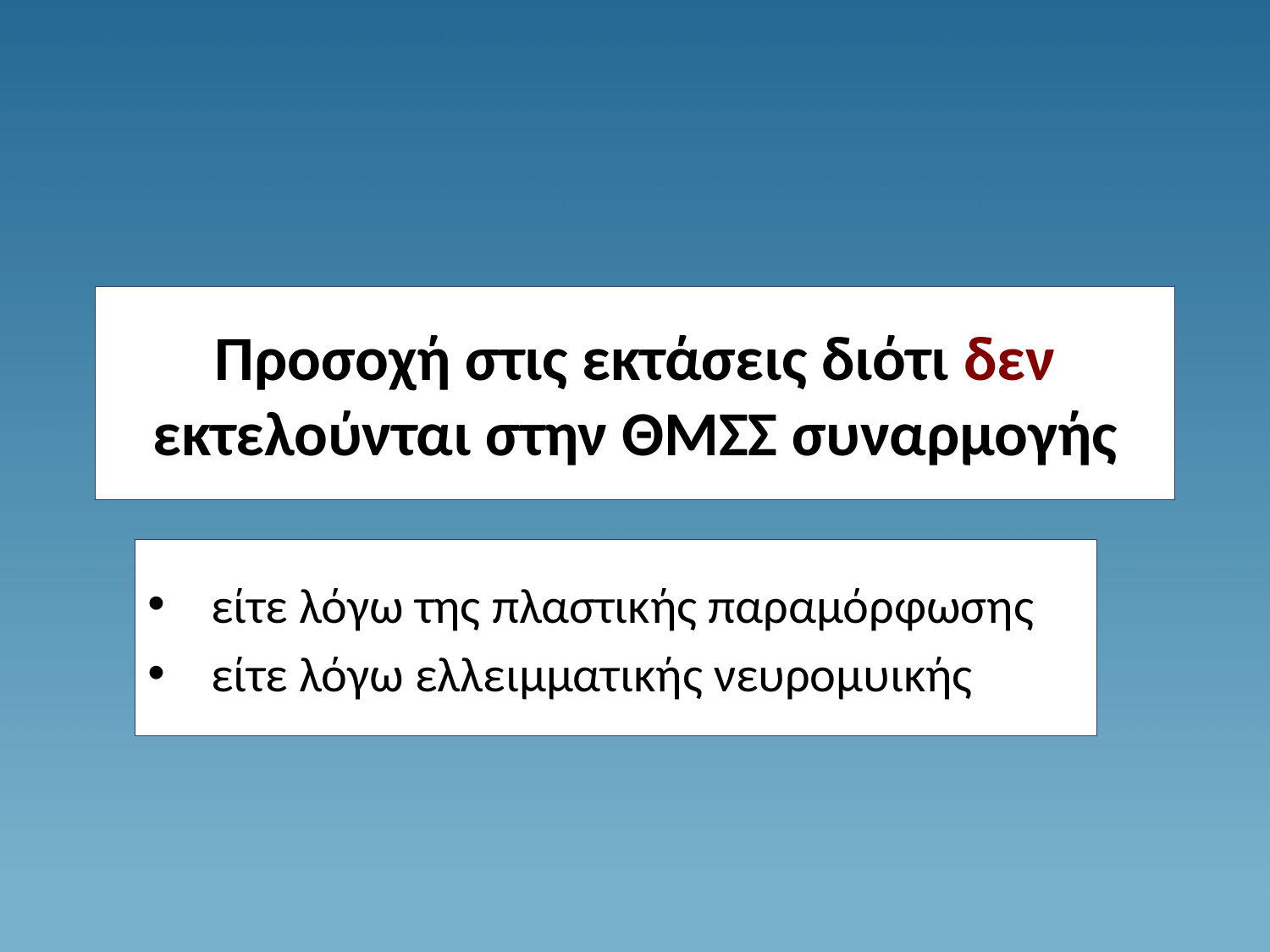

# Προσοχή στις εκτάσεις διότι δεν εκτελούνται στην ΘΜΣΣ συναρμογής
είτε λόγω της πλαστικής παραμόρφωσης
είτε λόγω ελλειμματικής νευρομυικής